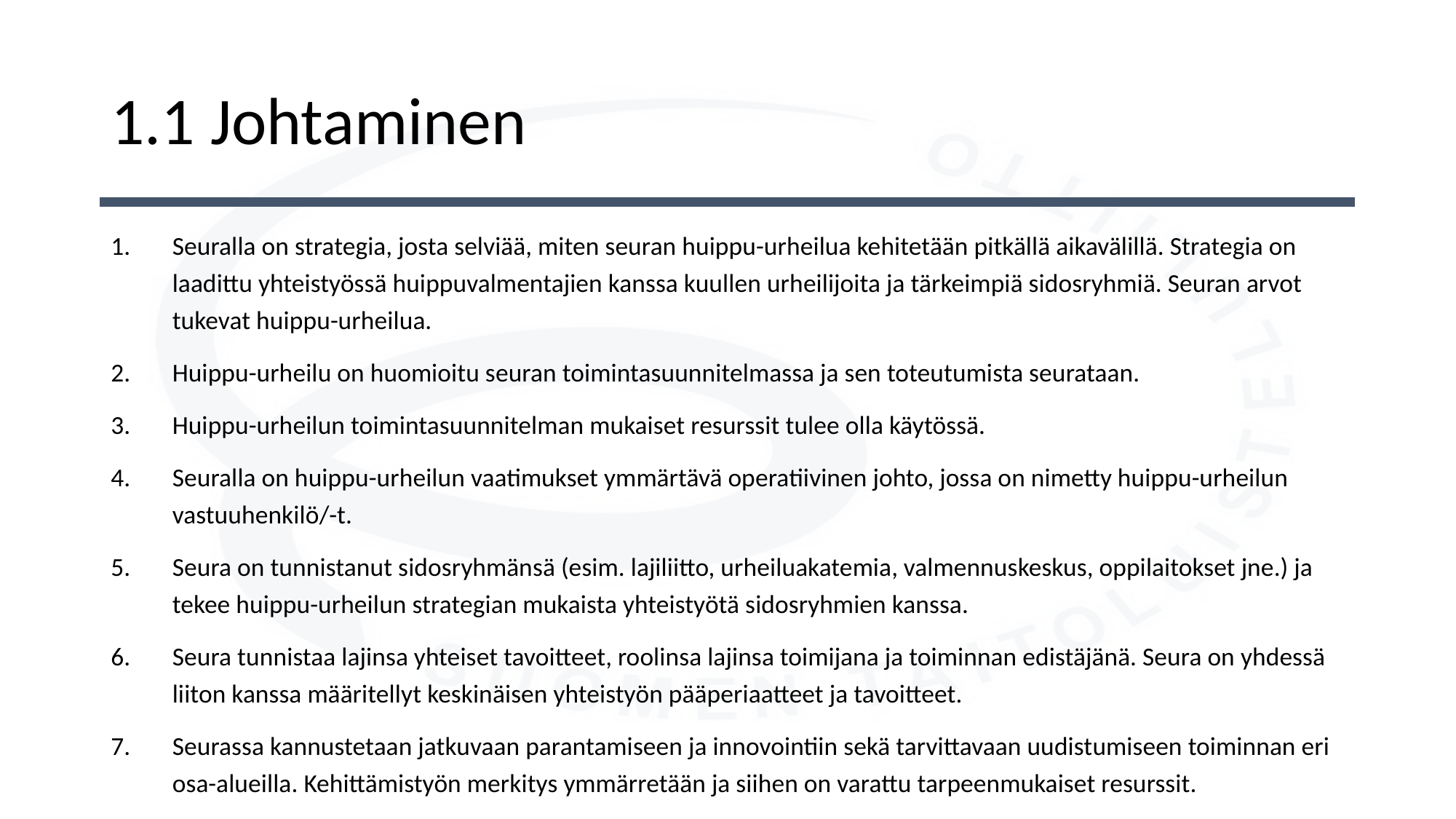

# 1.1 Johtaminen
Seuralla on strategia, josta selviää, miten seuran huippu-urheilua kehitetään pitkällä aikavälillä. Strategia on laadittu yhteistyössä huippuvalmentajien kanssa kuullen urheilijoita ja tärkeimpiä sidosryhmiä. Seuran arvot tukevat huippu-urheilua.
Huippu-urheilu on huomioitu seuran toimintasuunnitelmassa ja sen toteutumista seurataan.
Huippu-urheilun toimintasuunnitelman mukaiset resurssit tulee olla käytössä.
Seuralla on huippu-urheilun vaatimukset ymmärtävä operatiivinen johto, jossa on nimetty huippu-urheilun vastuuhenkilö/-t.
Seura on tunnistanut sidosryhmänsä (esim. lajiliitto, urheiluakatemia, valmennuskeskus, oppilaitokset jne.) ja tekee huippu-urheilun strategian mukaista yhteistyötä sidosryhmien kanssa.
Seura tunnistaa lajinsa yhteiset tavoitteet, roolinsa lajinsa toimijana ja toiminnan edistäjänä. Seura on yhdessä liiton kanssa määritellyt keskinäisen yhteistyön pääperiaatteet ja tavoitteet.
Seurassa kannustetaan jatkuvaan parantamiseen ja innovointiin sekä tarvittavaan uudistumiseen toiminnan eri osa-alueilla. Kehittämistyön merkitys ymmärretään ja siihen on varattu tarpeenmukaiset resurssit.